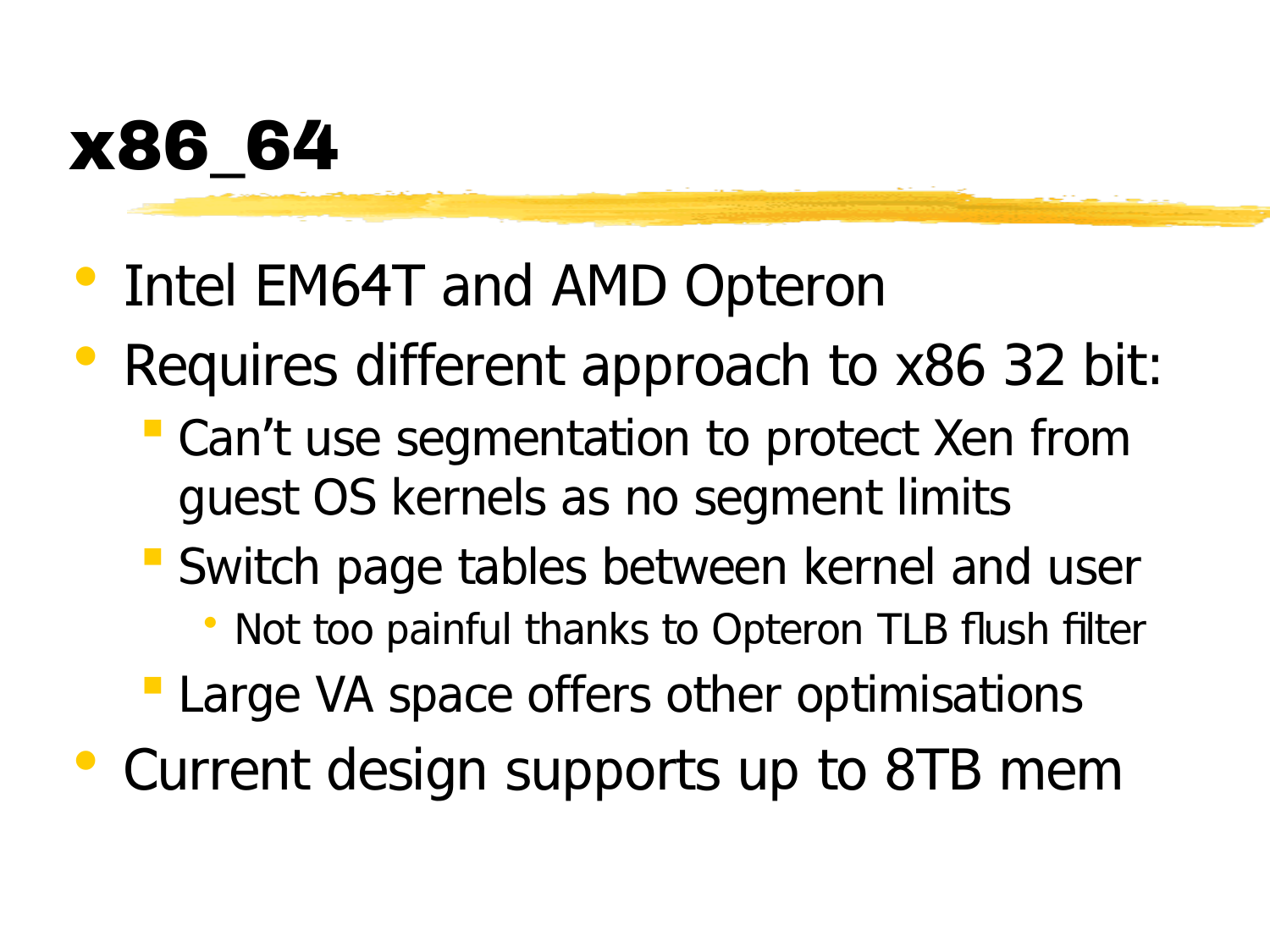

# x86_64
Intel EM64T and AMD Opteron
Requires different approach to x86 32 bit:
Can’t use segmentation to protect Xen from guest OS kernels as no segment limits
Switch page tables between kernel and user
Not too painful thanks to Opteron TLB flush filter
Large VA space offers other optimisations
Current design supports up to 8TB mem